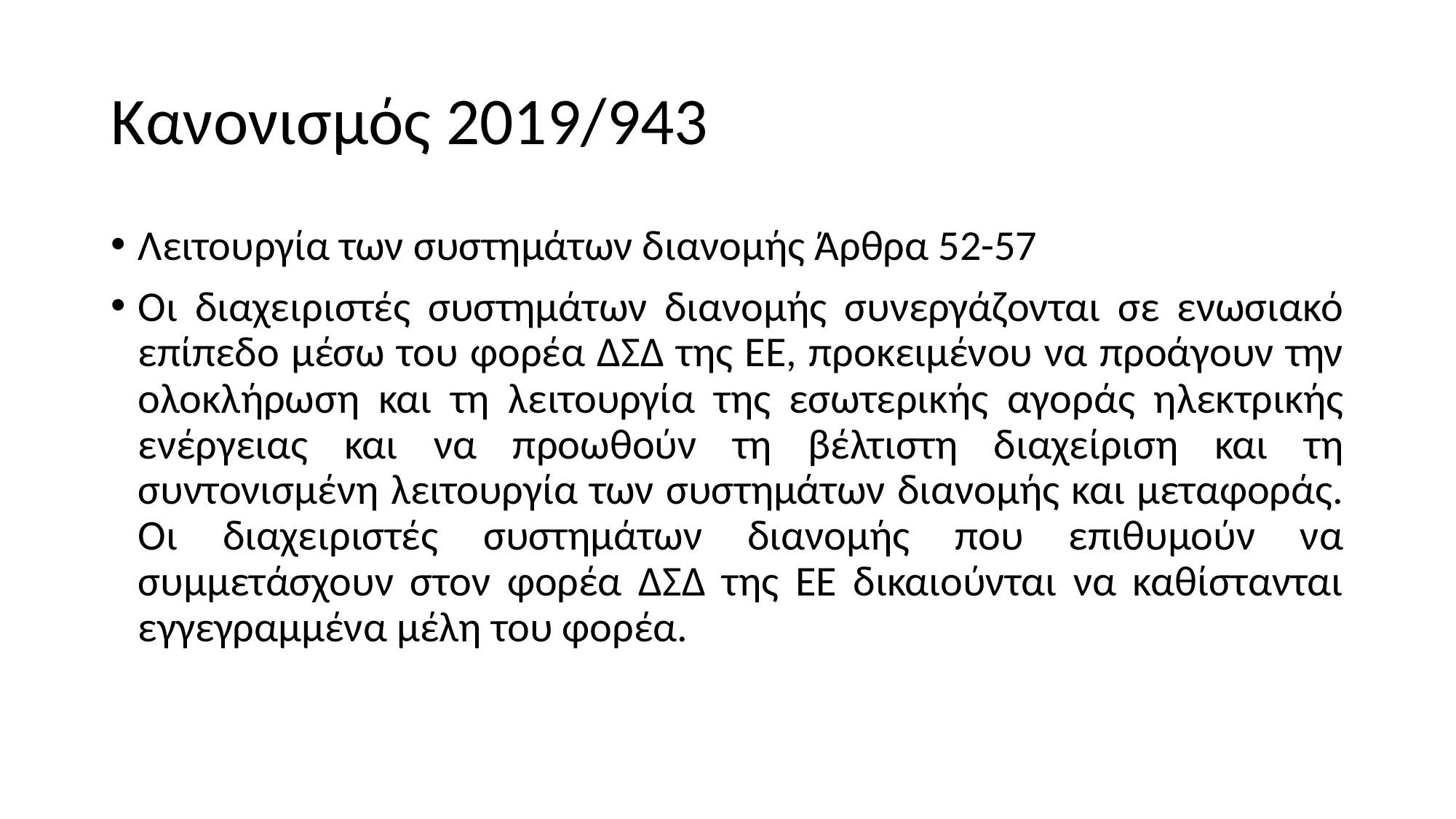

# Κανονισμός 2019/943
Λειτουργία των συστημάτων διανομής Άρθρα 52-57
Οι διαχειριστές συστημάτων διανομής συνεργάζονται σε ενωσιακό επίπεδο μέσω του φορέα ΔΣΔ της ΕΕ, προκειμένου να προάγουν την ολοκλήρωση και τη λειτουργία της εσωτερικής αγοράς ηλεκτρικής ενέργειας και να προωθούν τη βέλτιστη διαχείριση και τη συντονισμένη λειτουργία των συστημάτων διανομής και μεταφοράς. Οι διαχειριστές συστημάτων διανομής που επιθυμούν να συμμετάσχουν στον φορέα ΔΣΔ της ΕΕ δικαιούνται να καθίστανται εγγεγραμμένα μέλη του φορέα.